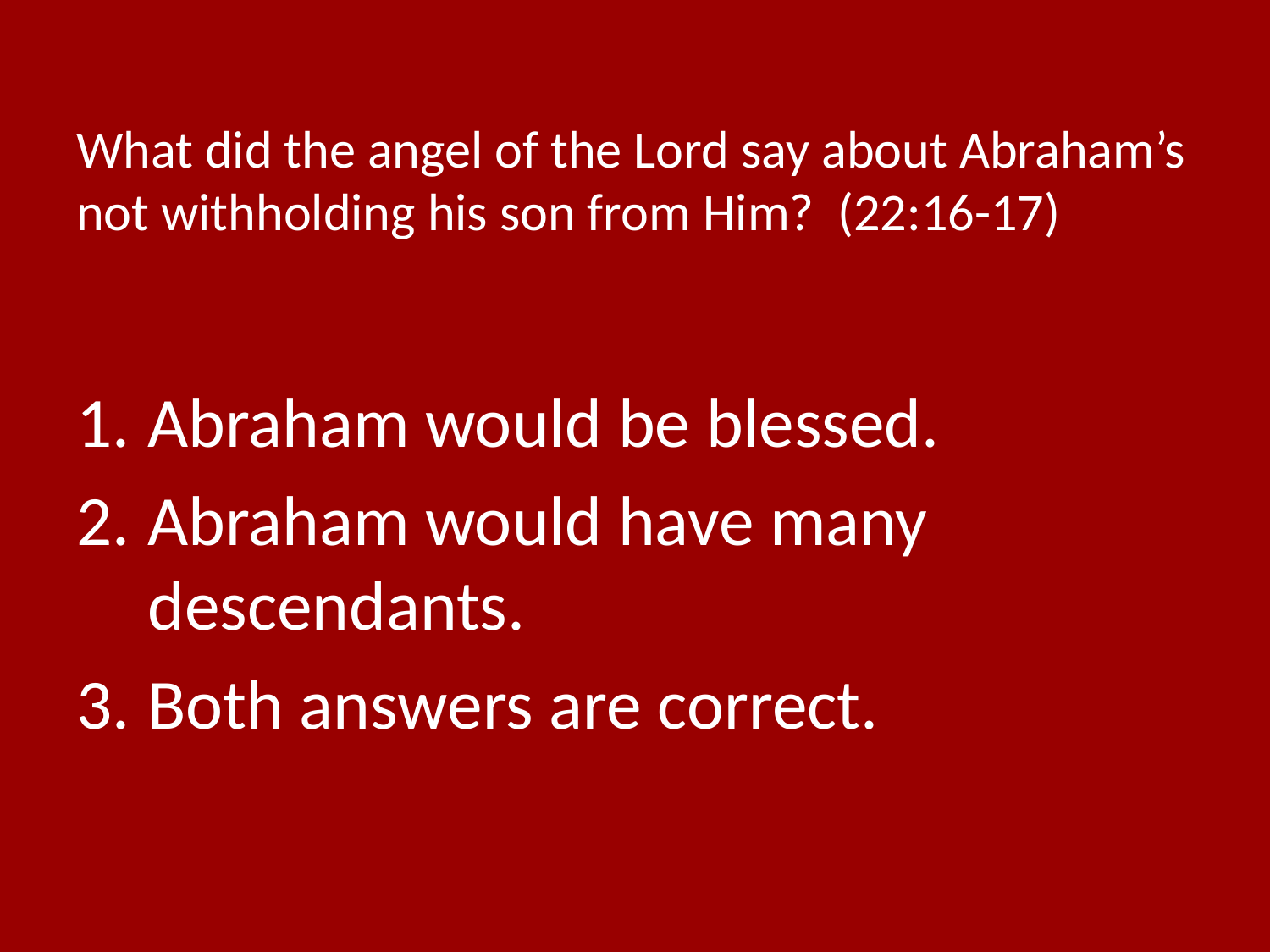

# What did the angel of the Lord say about Abraham’s not withholding his son from Him?  (22:16-17)
Abraham would be blessed.
Abraham would have many descendants.
Both answers are correct.